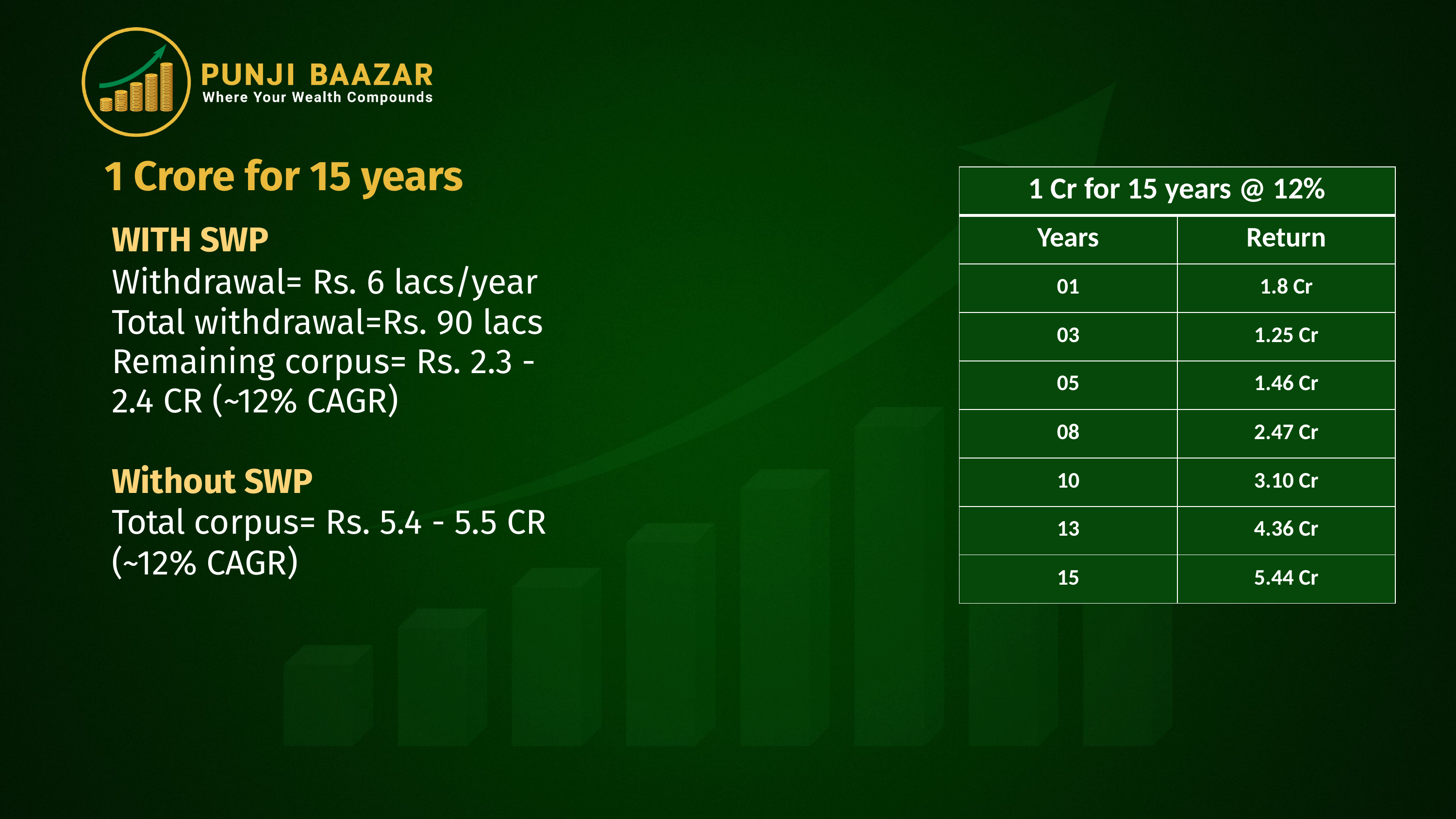

# 1 Crore for 15 years
| 1 Cr for 15 years @ 12% |  |
| --- | --- |
| Years | Return |
| 01 | 1.8 Cr |
| 03 | 1.25 Cr |
| 05 | 1.46 Cr |
| 08 | 2.47 Cr |
| 10 | 3.10 Cr |
| 13 | 4.36 Cr |
| 15 | 5.44 Cr |
WITH SWP
Withdrawal= Rs. 6 lacs/year Total withdrawal=Rs. 90 lacs
Remaining corpus= Rs. 2.3 - 2.4 CR (~12% CAGR)
Without SWP
Total corpus= Rs. 5.4 - 5.5 CR (~12% CAGR)